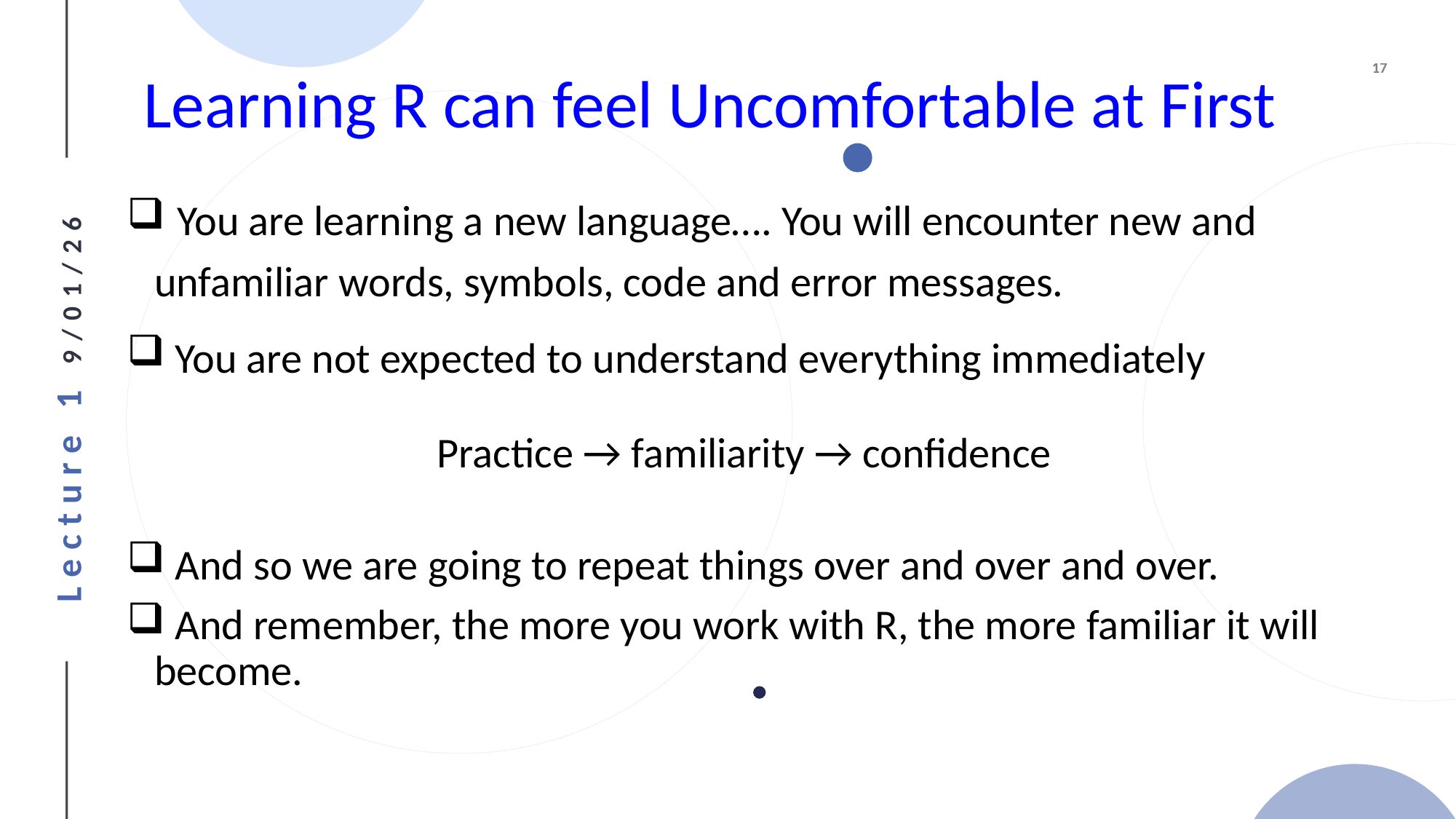

# Learning R can feel Uncomfortable at First
 You are learning a new language…. You will encounter new and unfamiliar words, symbols, code and error messages.
 You are not expected to understand everything immediately

Practice → familiarity → confidence

 And so we are going to repeat things over and over and over.
 And remember, the more you work with R, the more familiar it will become.